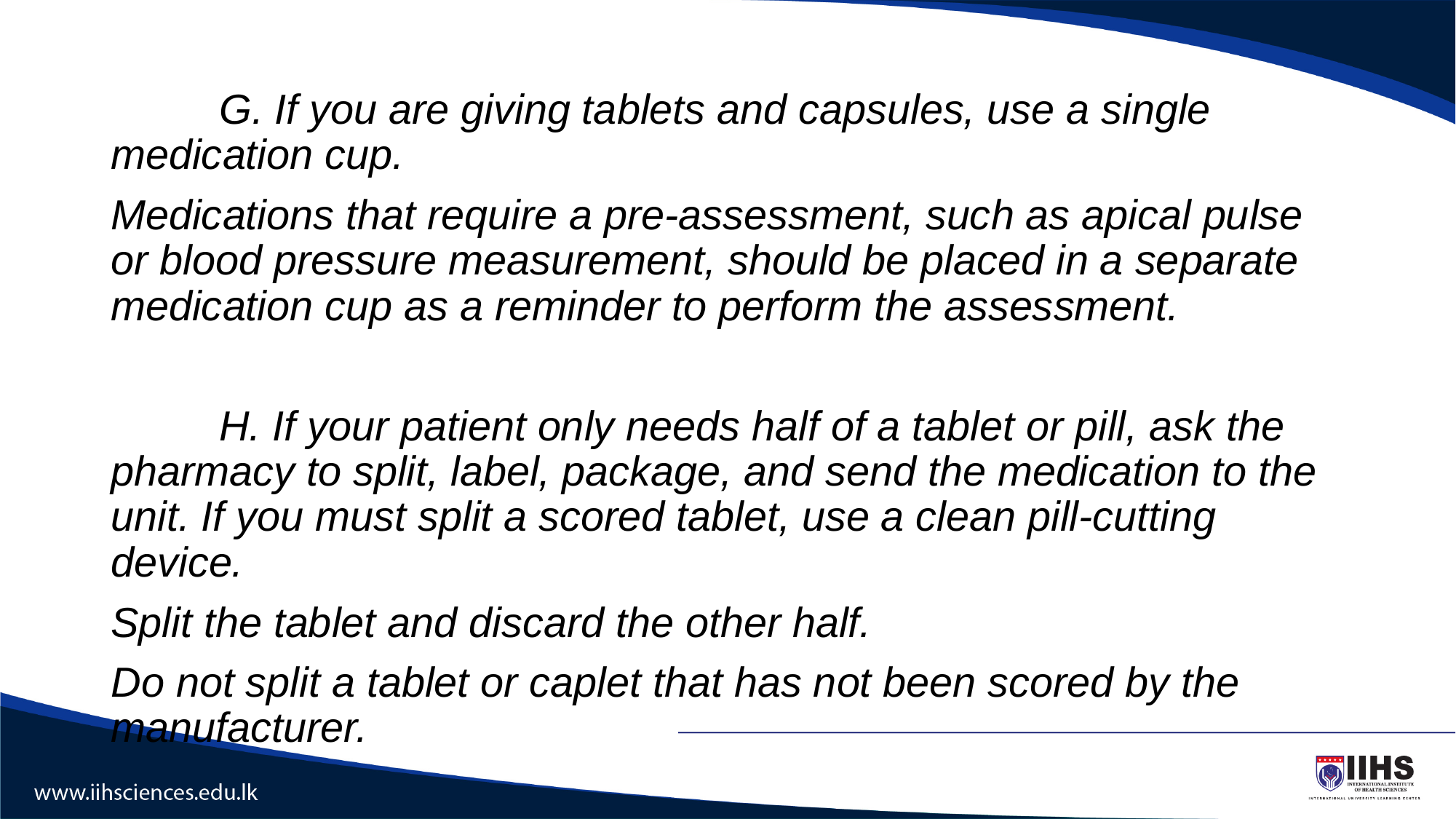

#
	G. If you are giving tablets and capsules, use a single medication cup.
Medications that require a pre-assessment, such as apical pulse or blood pressure measurement, should be placed in a separate medication cup as a reminder to perform the assessment.

	H. If your patient only needs half of a tablet or pill, ask the pharmacy to split, label, package, and send the medication to the unit. If you must split a scored tablet, use a clean pill-cutting device.
Split the tablet and discard the other half.
Do not split a tablet or caplet that has not been scored by the manufacturer.